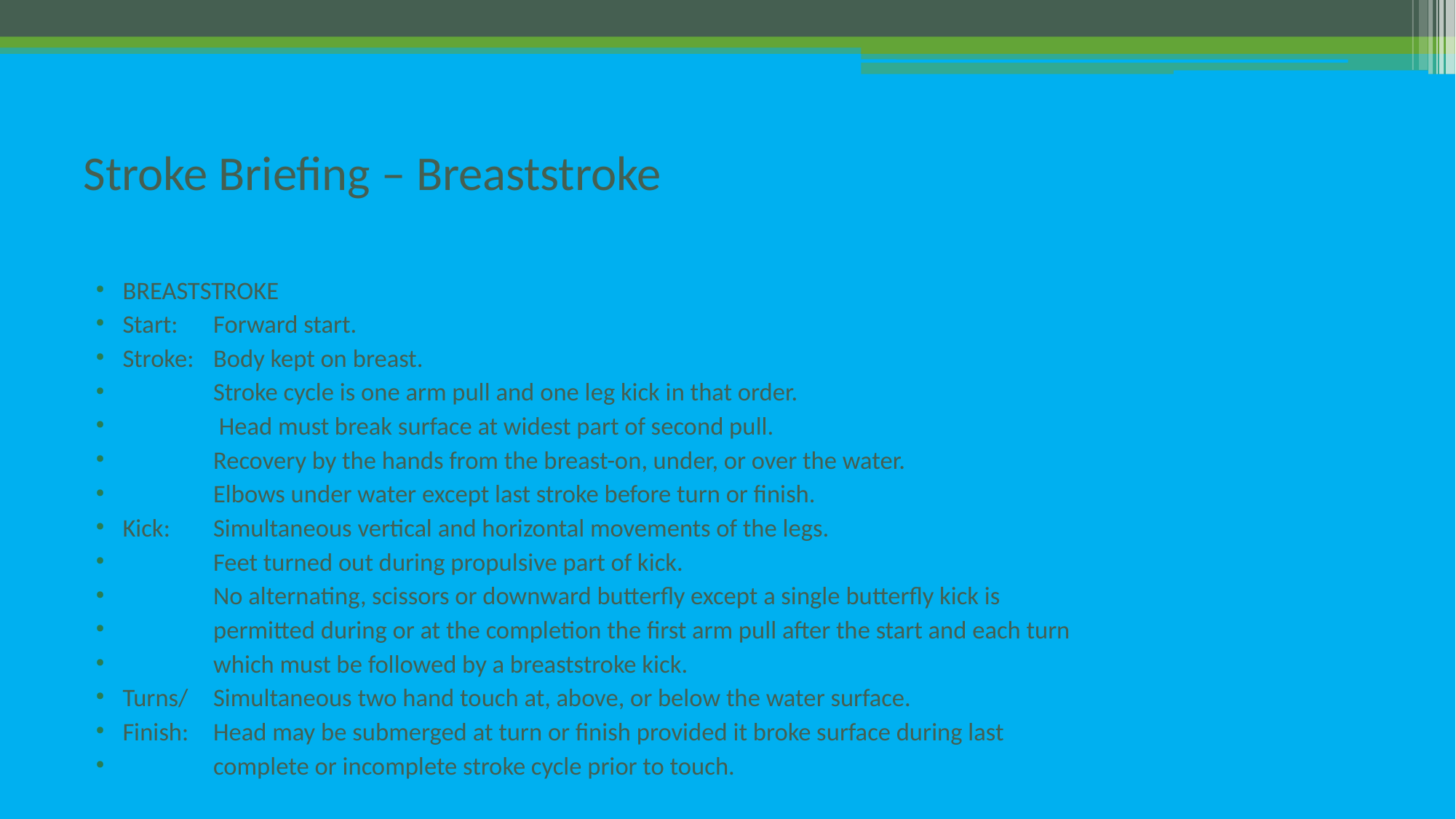

# Stroke Briefing – Breaststroke
BREASTSTROKE
Start: 		Forward start.
Stroke: 	Body kept on breast.
 		Stroke cycle is one arm pull and one leg kick in that order.
 		 Head must break surface at widest part of second pull.
 		Recovery by the hands from the breast-on, under, or over the water.
 		Elbows under water except last stroke before turn or finish.
Kick: 		Simultaneous vertical and horizontal movements of the legs.
 		Feet turned out during propulsive part of kick.
 		No alternating, scissors or downward butterfly except a single butterfly kick is
 		permitted during or at the completion the first arm pull after the start and each turn
 		which must be followed by a breaststroke kick.
Turns/ 	Simultaneous two hand touch at, above, or below the water surface.
Finish: 	Head may be submerged at turn or finish provided it broke surface during last
 		complete or incomplete stroke cycle prior to touch.